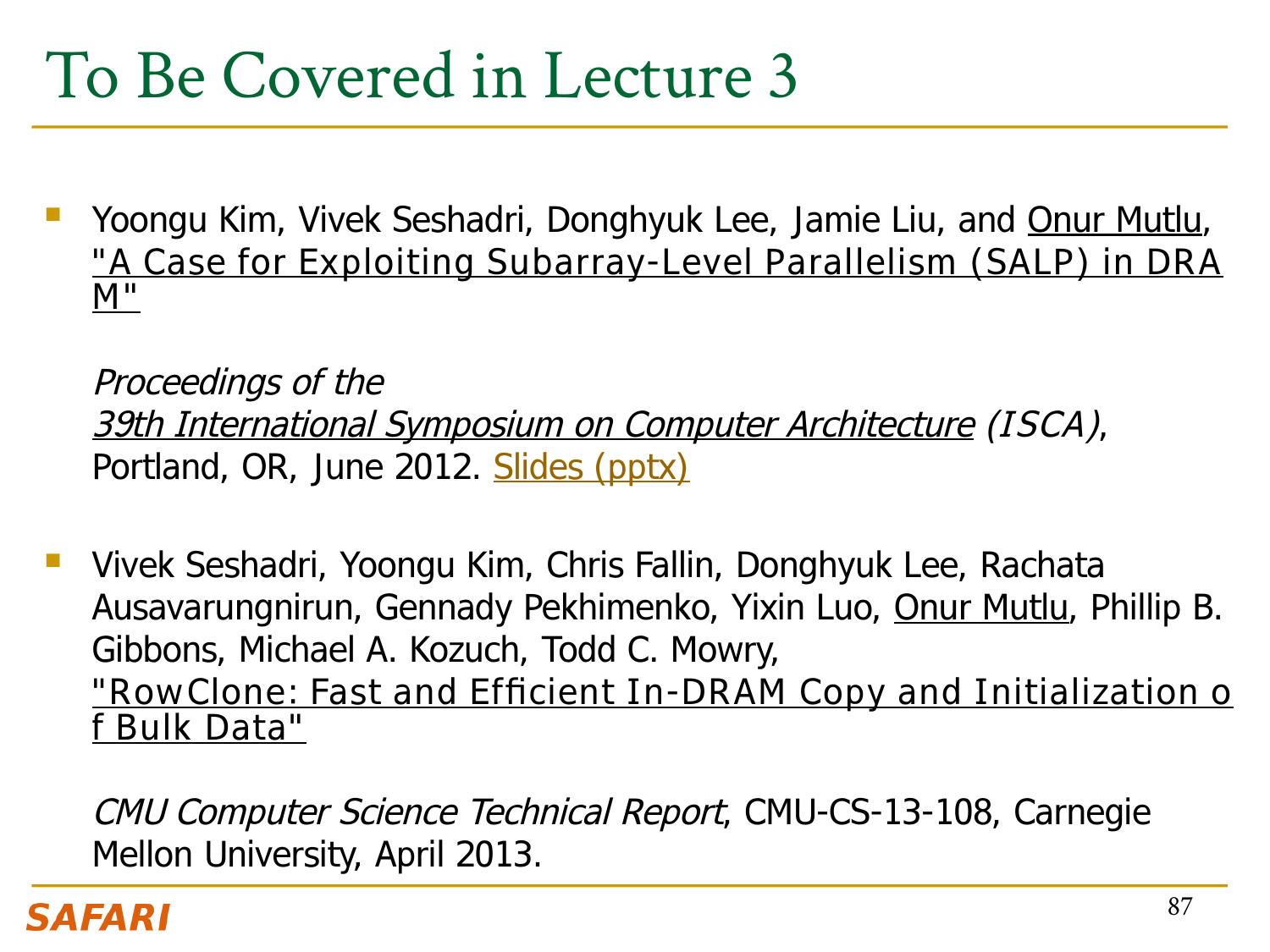

# To Be Covered in Lecture 3
Yoongu Kim, Vivek Seshadri, Donghyuk Lee, Jamie Liu, and Onur Mutlu,
"A Case for Exploiting Subarray-Level Parallelism (SALP) in DRAM"
Proceedings of the 39th International Symposium on Computer Architecture (ISCA), Portland, OR, June 2012. Slides (pptx)

Vivek Seshadri, Yoongu Kim, Chris Fallin, Donghyuk Lee, Rachata Ausavarungnirun, Gennady Pekhimenko, Yixin Luo, Onur Mutlu, Phillip B. Gibbons, Michael A. Kozuch, Todd C. Mowry,
"RowClone: Fast and Efficient In-DRAM Copy and Initialization of Bulk Data"
CMU Computer Science Technical Report, CMU-CS-13-108, Carnegie Mellon University, April 2013.

87